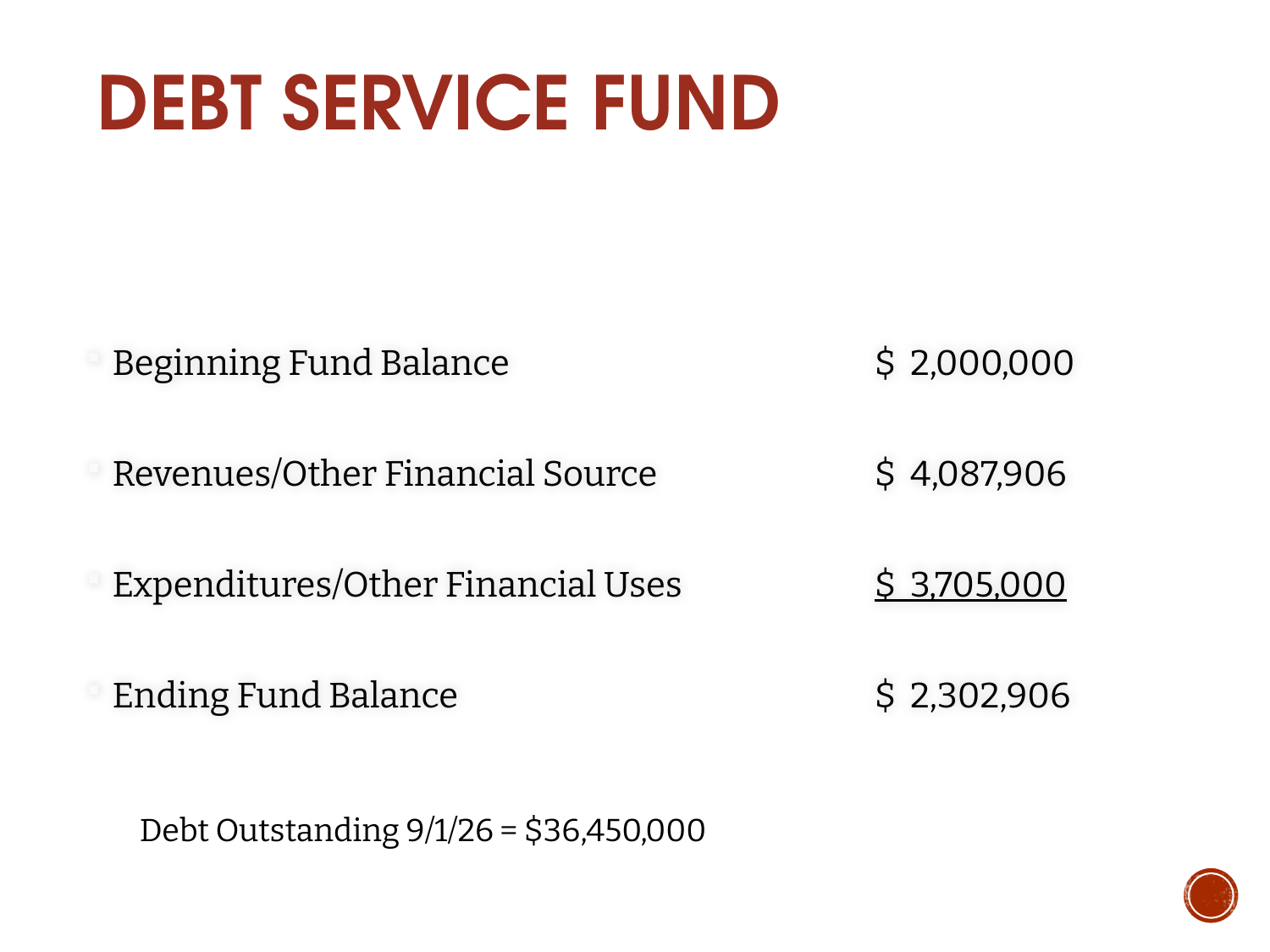

# DEBT SERVICE FUND

Beginning Fund Balance			$  2,000,000

Revenues/Other Financial Source		$  4,087,906

Expenditures/Other Financial Uses		$  3,705,000

Ending Fund Balance				$  2,302,906
Debt Outstanding 9/1/26 = $36,450,000